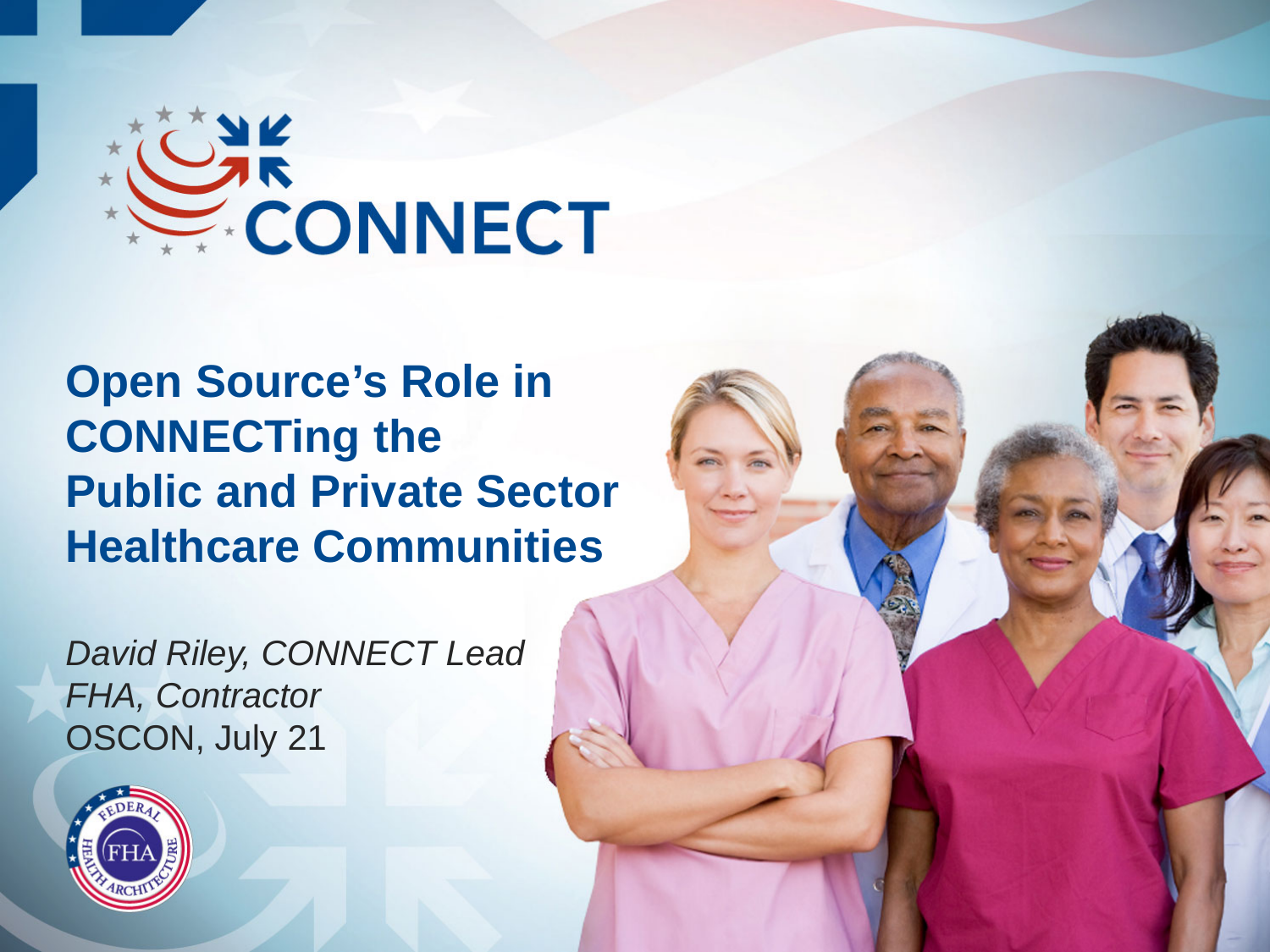

# Open Source’s Role in CONNECTing the Public and Private Sector Healthcare Communities David Riley, CONNECT Lead FHA, Contractor OSCON, July 21